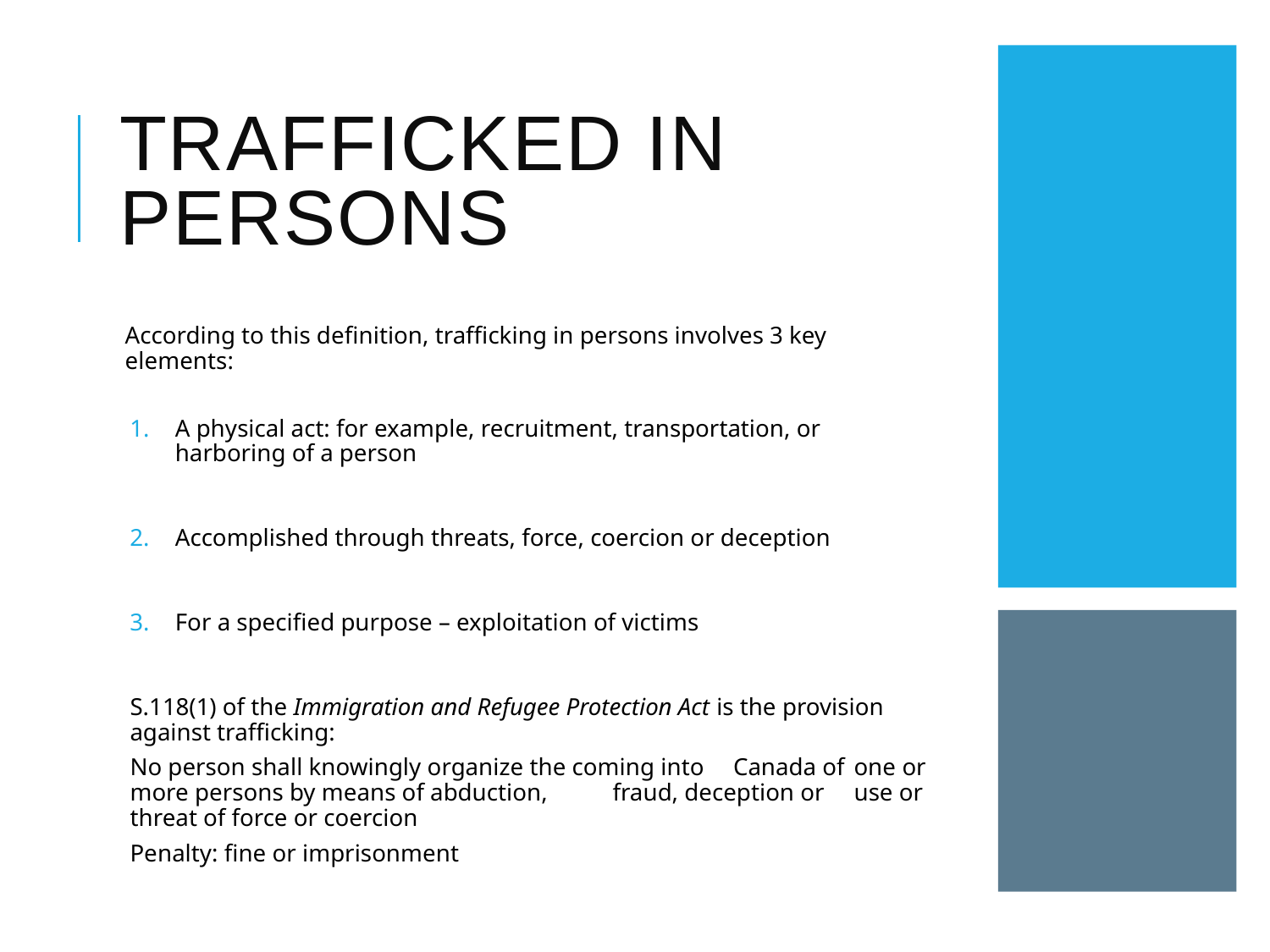

# Trafficked in persons
According to this definition, trafficking in persons involves 3 key elements:

A physical act: for example, recruitment, transportation, or harboring of a person

Accomplished through threats, force, coercion or deception

For a specified purpose – exploitation of victims

S.118(1) of the Immigration and Refugee Protection Act is the provision against trafficking:
	No person shall knowingly organize the coming into 	Canada of 	one or more persons by means of abduction, 	fraud, deception or 	use or threat of force or coercion
	Penalty: fine or imprisonment